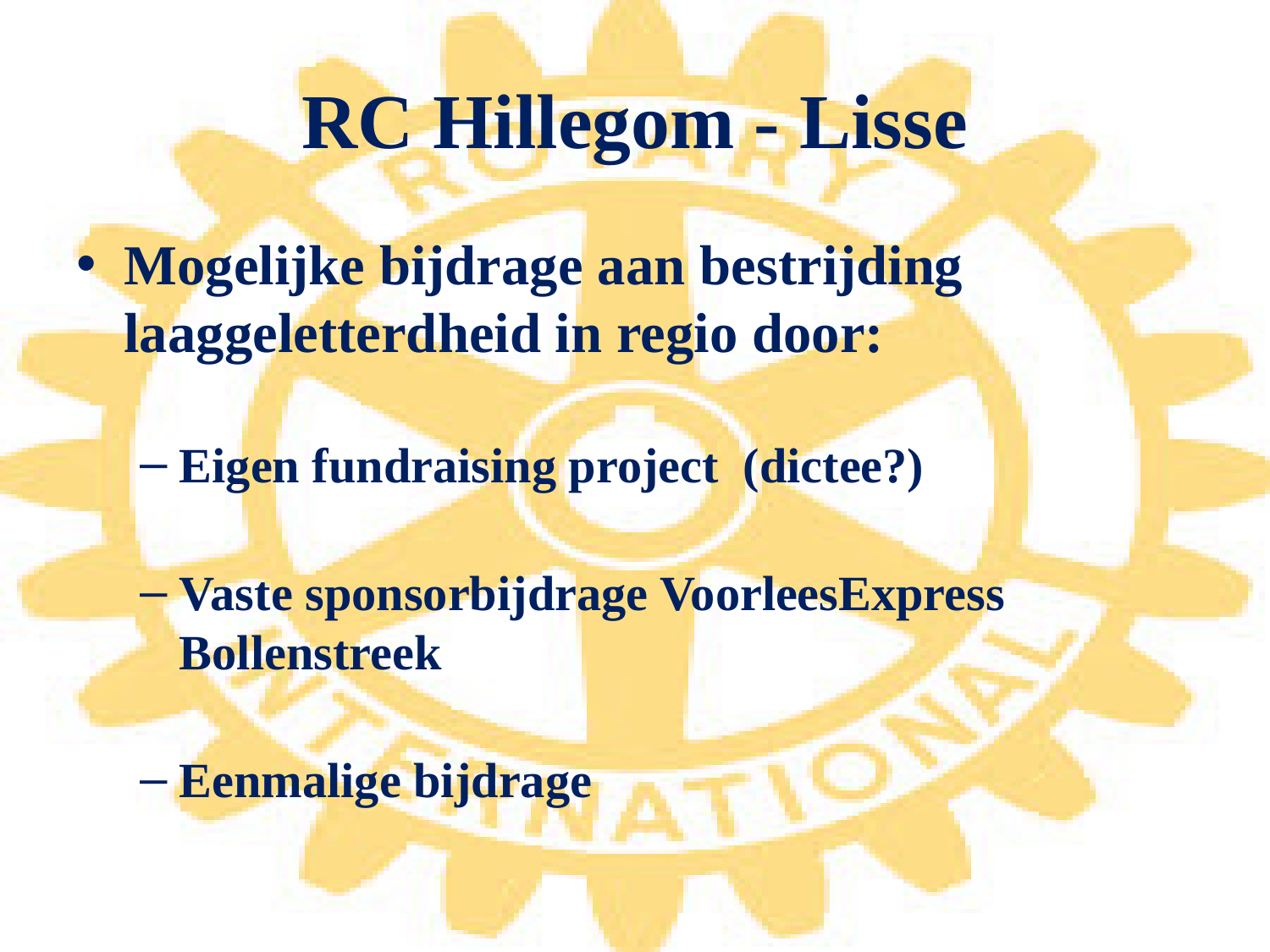

# RC Hillegom - Lisse
Mogelijke bijdrage aan bestrijding laaggeletterdheid in regio door:

Eigen fundraising project  (dictee?)
Vaste sponsorbijdrage VoorleesExpress Bollenstreek
Eenmalige bijdrage